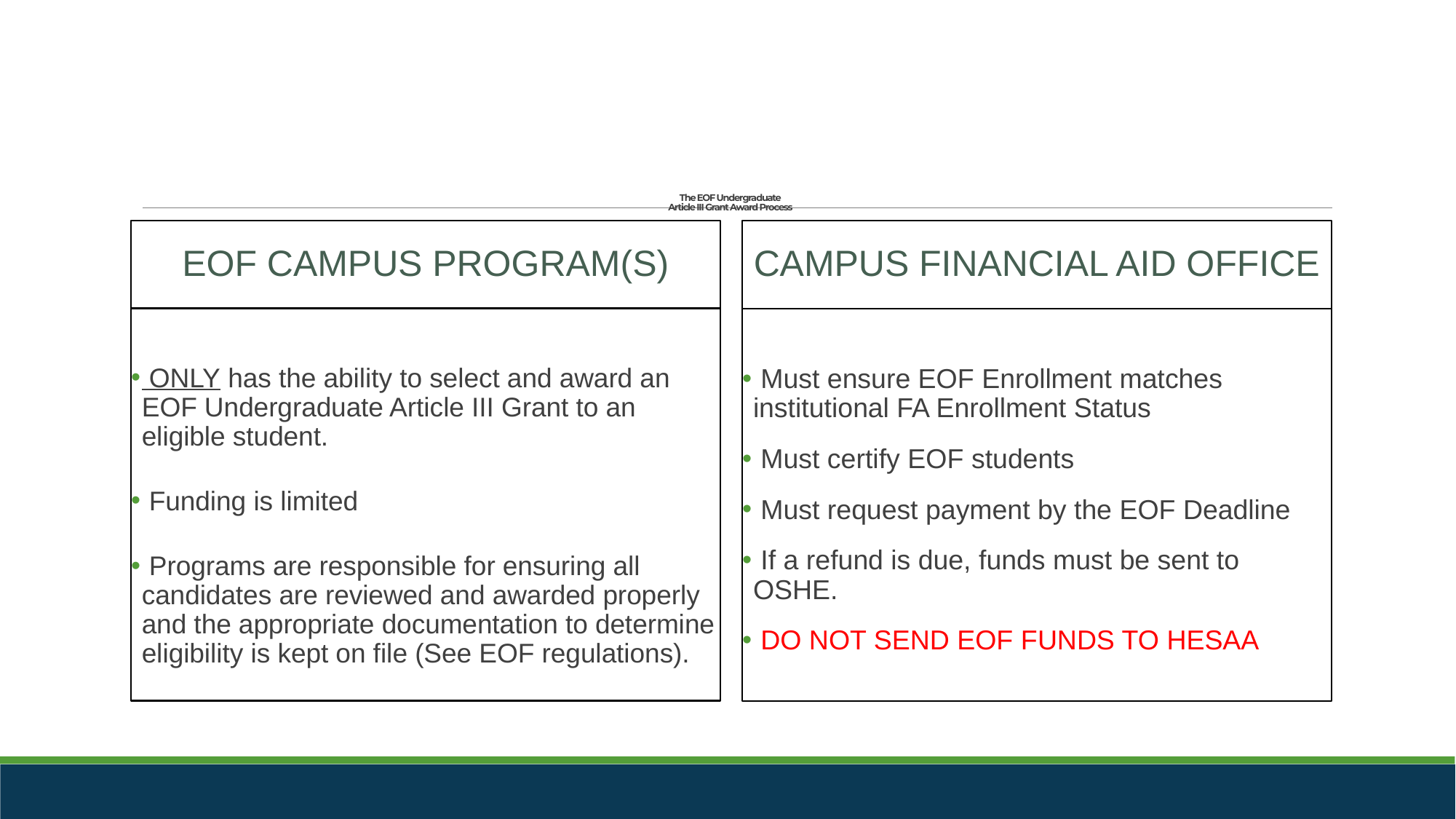

# The EOF Undergraduate Article III Grant Award Process
EOF Campus Program(s)
Campus Financial Aid Office

 Must ensure EOF Enrollment matches institutional FA Enrollment Status
 Must certify EOF students
 Must request payment by the EOF Deadline
 If a refund is due, funds must be sent to OSHE.
 DO NOT SEND EOF FUNDS TO HESAA

 ONLY has the ability to select and award an EOF Undergraduate Article III Grant to an eligible student.
 Funding is limited
 Programs are responsible for ensuring all candidates are reviewed and awarded properly and the appropriate documentation to determine eligibility is kept on file (See EOF regulations).